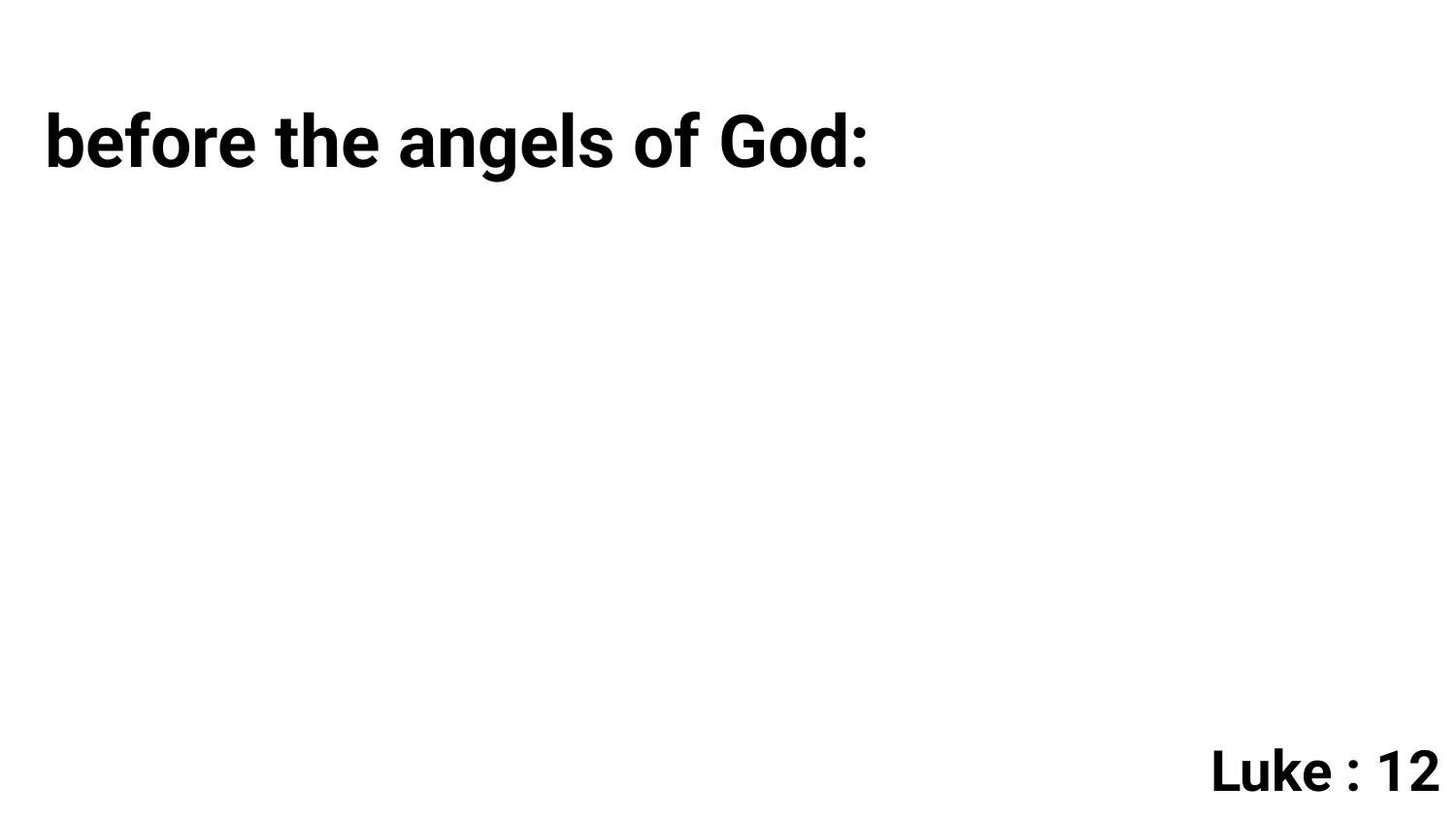

before the angels of God:
Luke : 12